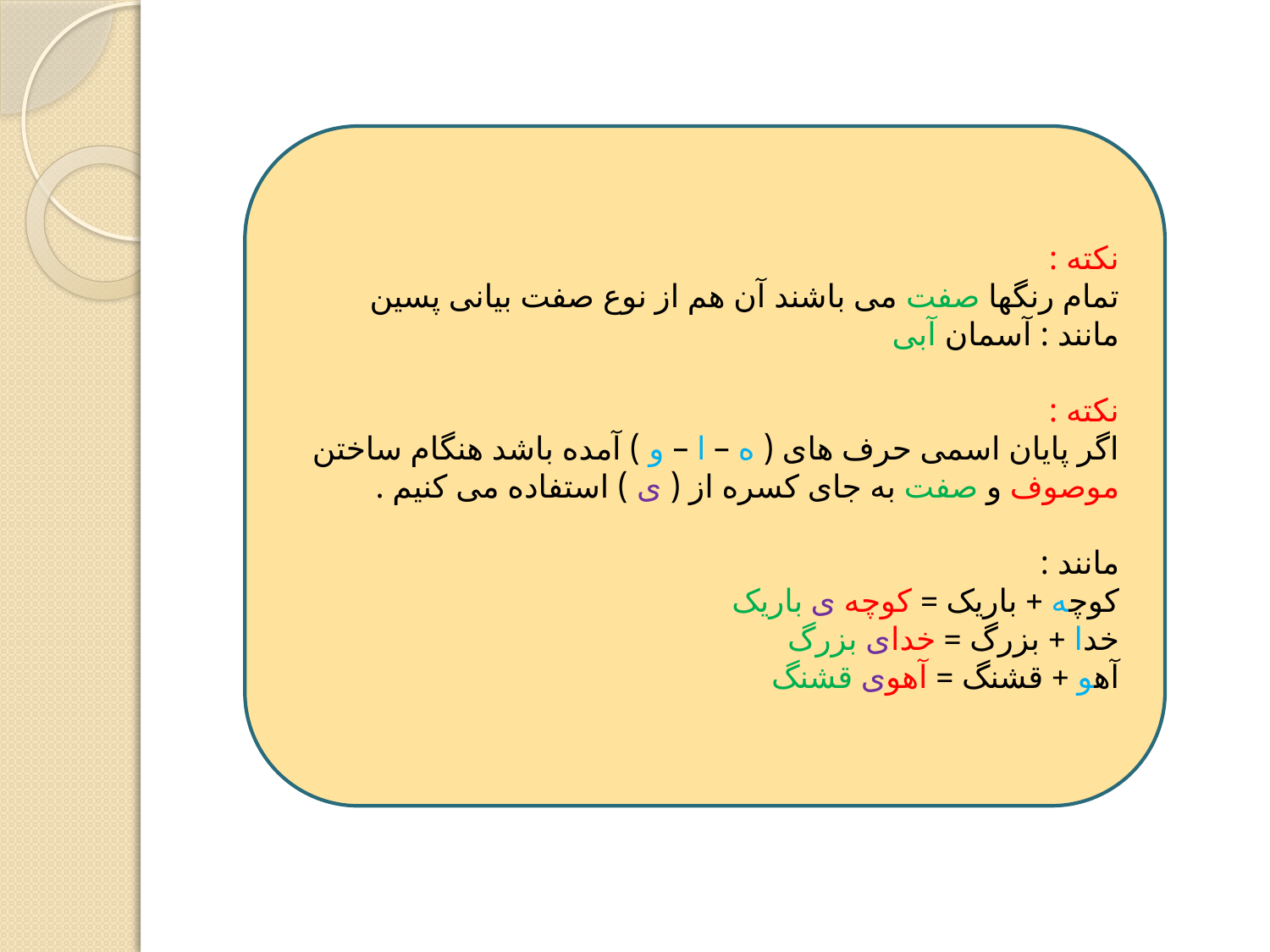

نکته :
تمام رنگها صفت می باشند آن هم از نوع صفت بیانی پسین
مانند : آسمان آبی

نکته :
اگر پایان اسمی حرف های ( ه – ا – و ) آمده باشد هنگام ساختن موصوف و صفت به جای کسره از ( ی ) استفاده می کنیم .

مانند :
کوچه + باریک = کوچه ی باریک
خدا + بزرگ = خدای بزرگ
آهو + قشنگ = آهوی قشنگ